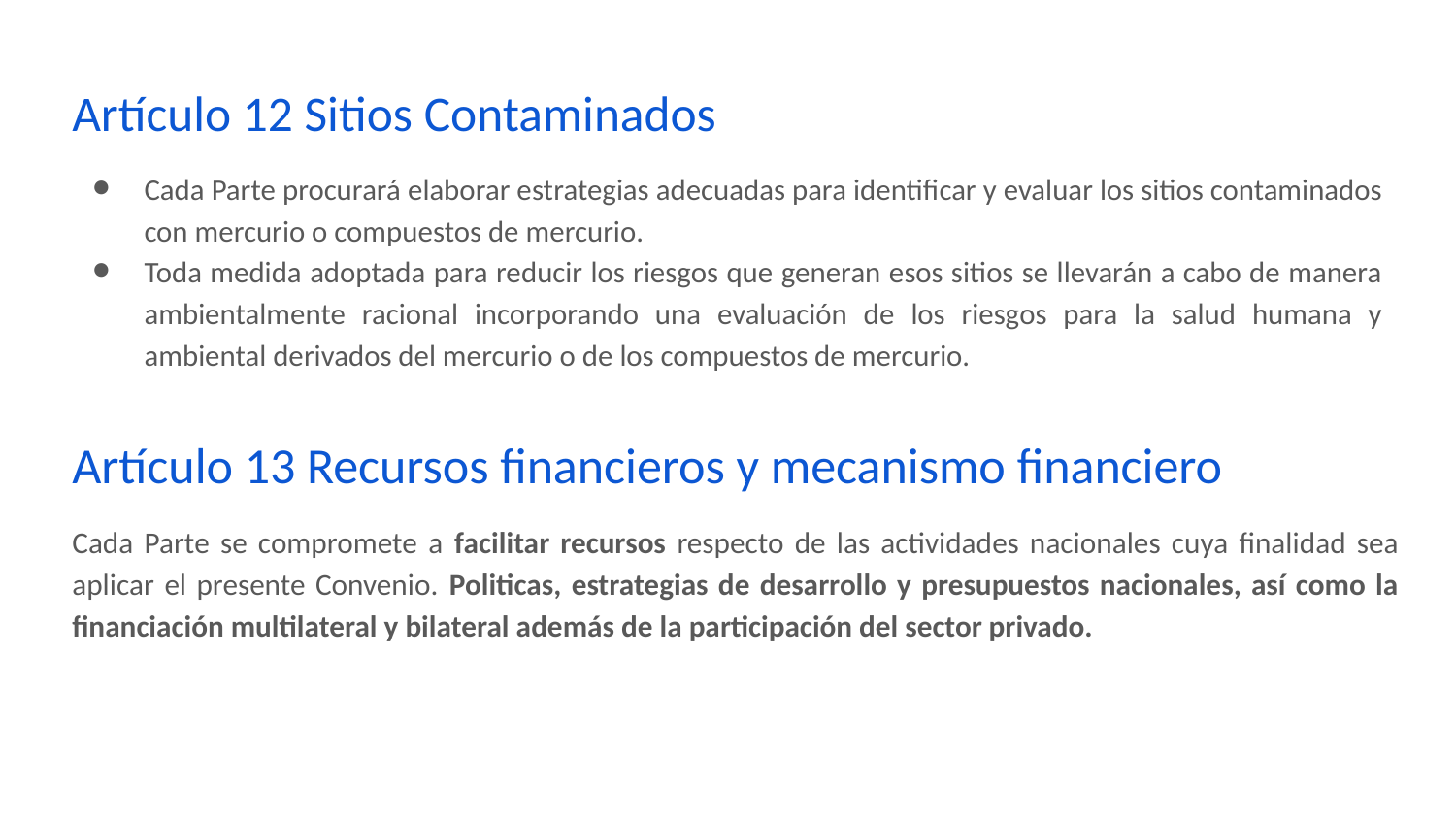

Artículo 12 Sitios Contaminados
Cada Parte procurará elaborar estrategias adecuadas para identificar y evaluar los sitios contaminados con mercurio o compuestos de mercurio.
Toda medida adoptada para reducir los riesgos que generan esos sitios se llevarán a cabo de manera ambientalmente racional incorporando una evaluación de los riesgos para la salud humana y ambiental derivados del mercurio o de los compuestos de mercurio.
Artículo 13 Recursos financieros y mecanismo financiero
Cada Parte se compromete a facilitar recursos respecto de las actividades nacionales cuya finalidad sea aplicar el presente Convenio. Politicas, estrategias de desarrollo y presupuestos nacionales, así como la financiación multilateral y bilateral además de la participación del sector privado.